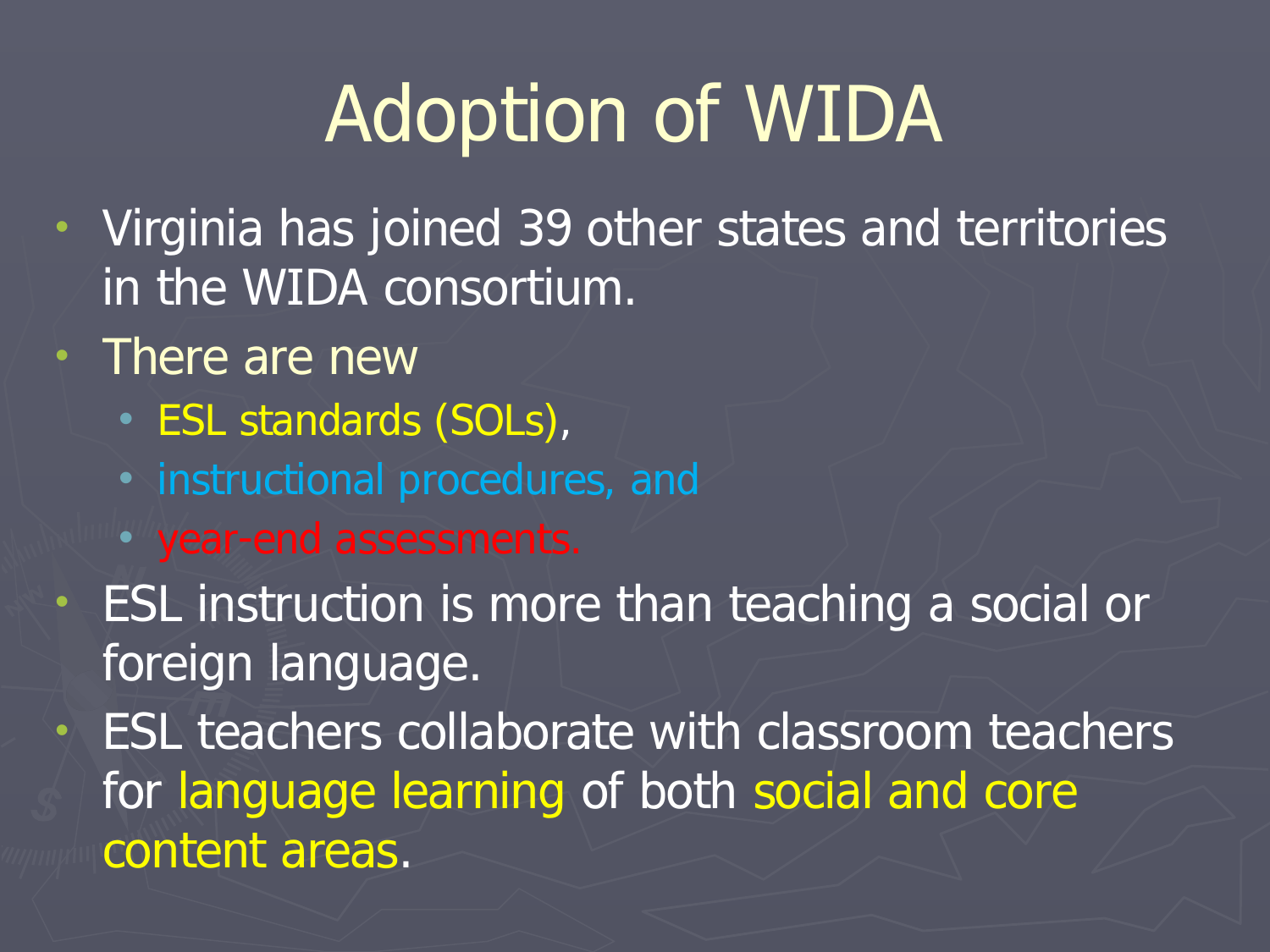

# Adoption of WIDA
Virginia has joined 39 other states and territories in the WIDA consortium.
There are new
ESL standards (SOLs),
instructional procedures, and
year-end assessments.
ESL instruction is more than teaching a social or foreign language.
ESL teachers collaborate with classroom teachers for language learning of both social and core content areas.